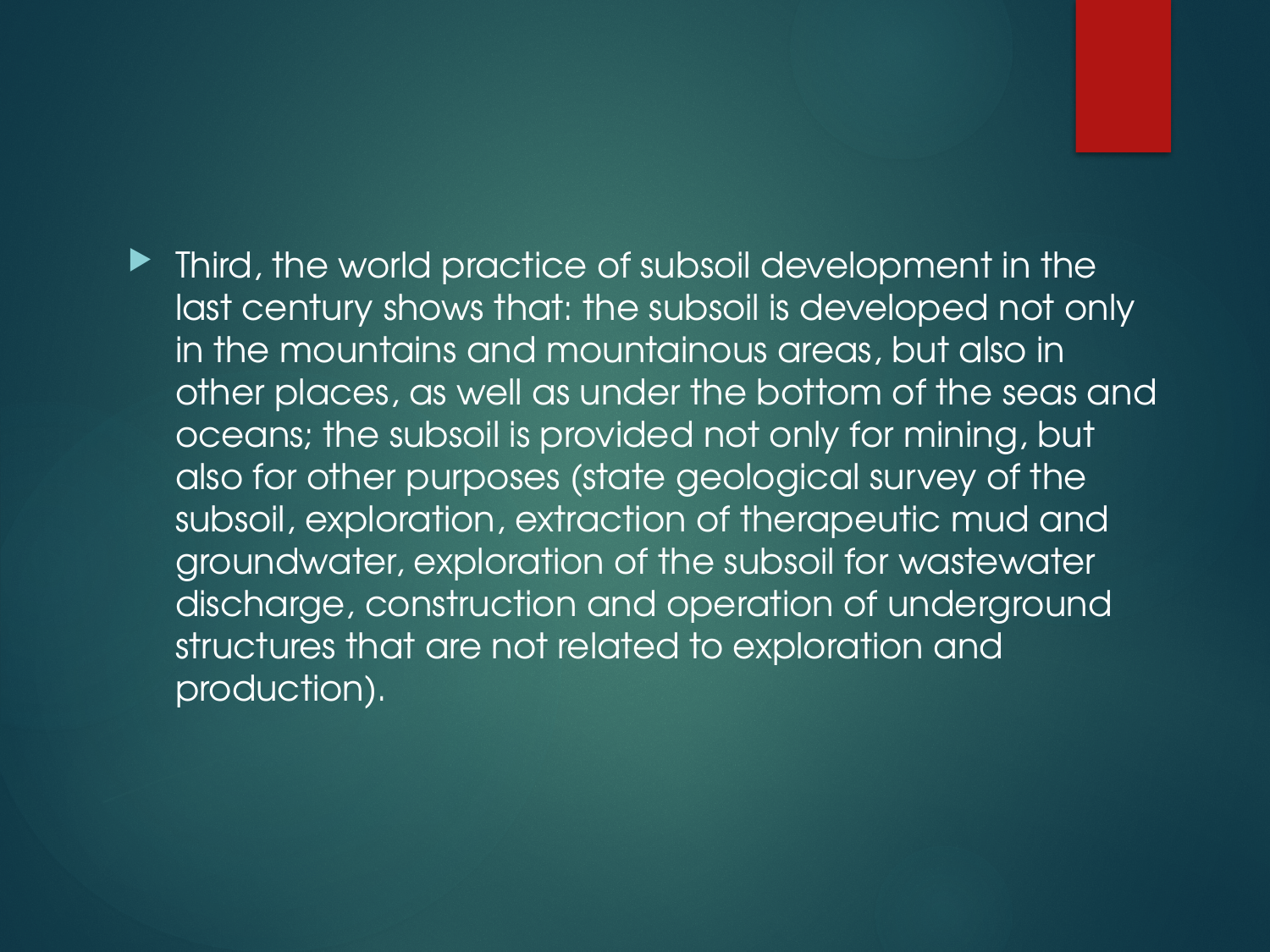

Third, the world practice of subsoil development in the last century shows that: the subsoil is developed not only in the mountains and mountainous areas, but also in other places, as well as under the bottom of the seas and oceans; the subsoil is provided not only for mining, but also for other purposes (state geological survey of the subsoil, exploration, extraction of therapeutic mud and groundwater, exploration of the subsoil for wastewater discharge, construction and operation of underground structures that are not related to exploration and production).